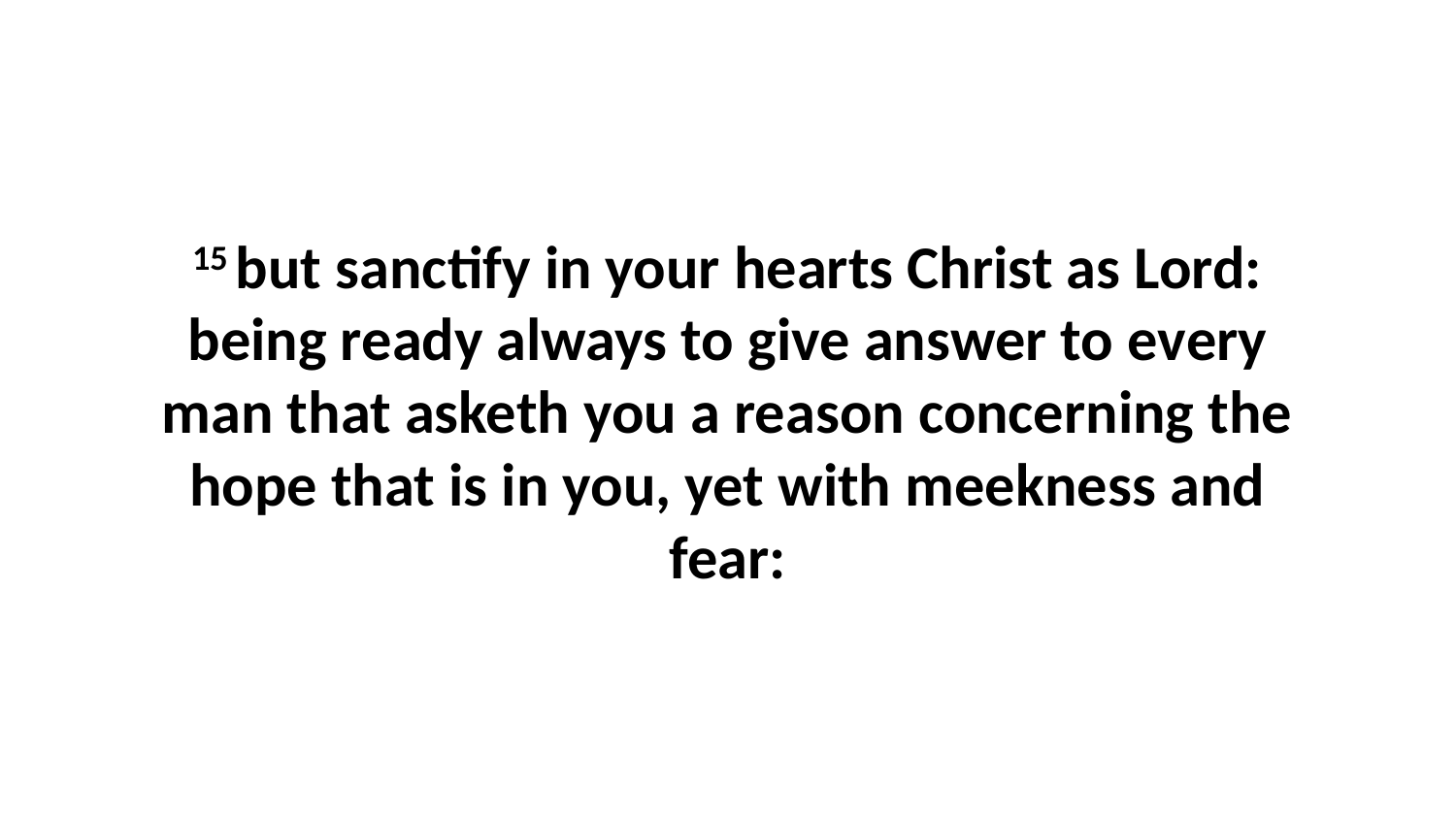

15 but sanctify in your hearts Christ as Lord: being ready always to give answer to every man that asketh you a reason concerning the hope that is in you, yet with meekness and fear: